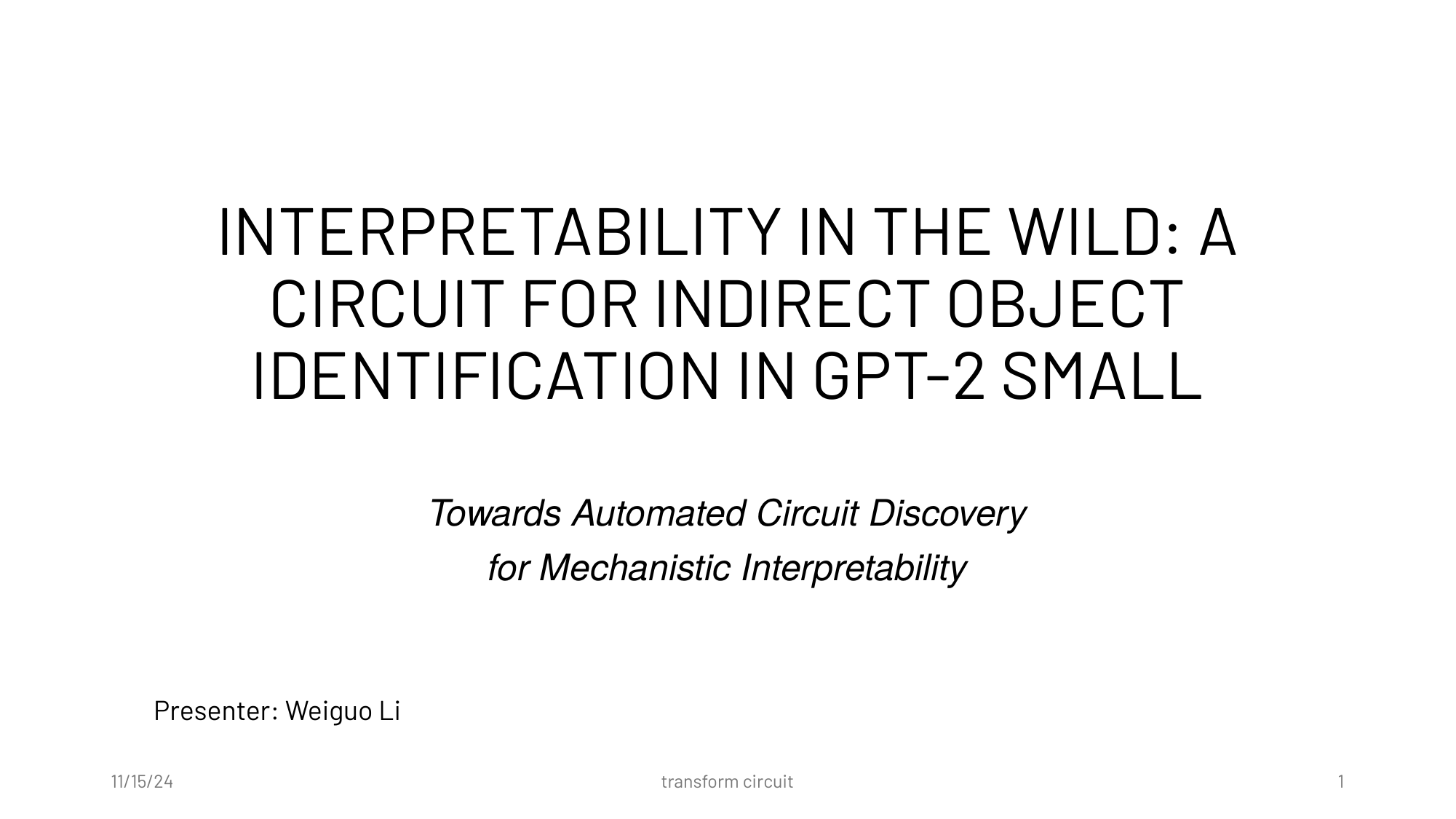

# INTERPRETABILITY IN THE WILD: A CIRCUIT FOR INDIRECT OBJECT IDENTIFICATION IN GPT-2 SMALL

Towards Automated Circuit Discovery
for Mechanistic Interpretability

11/15/24
transform circuit
1